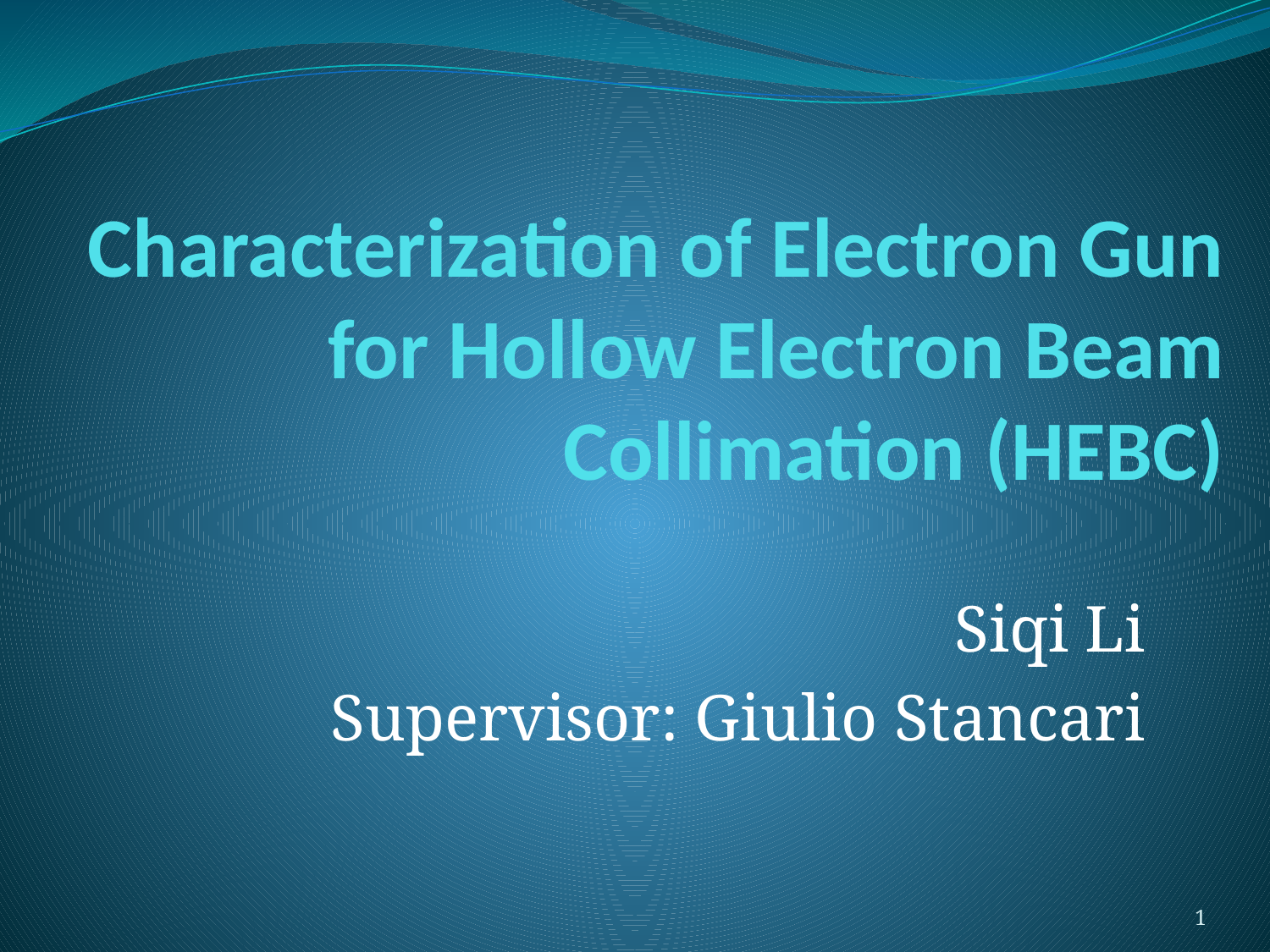

# Characterization of Electron Gun for Hollow Electron Beam Collimation (HEBC)
Siqi Li
Supervisor: Giulio Stancari
1